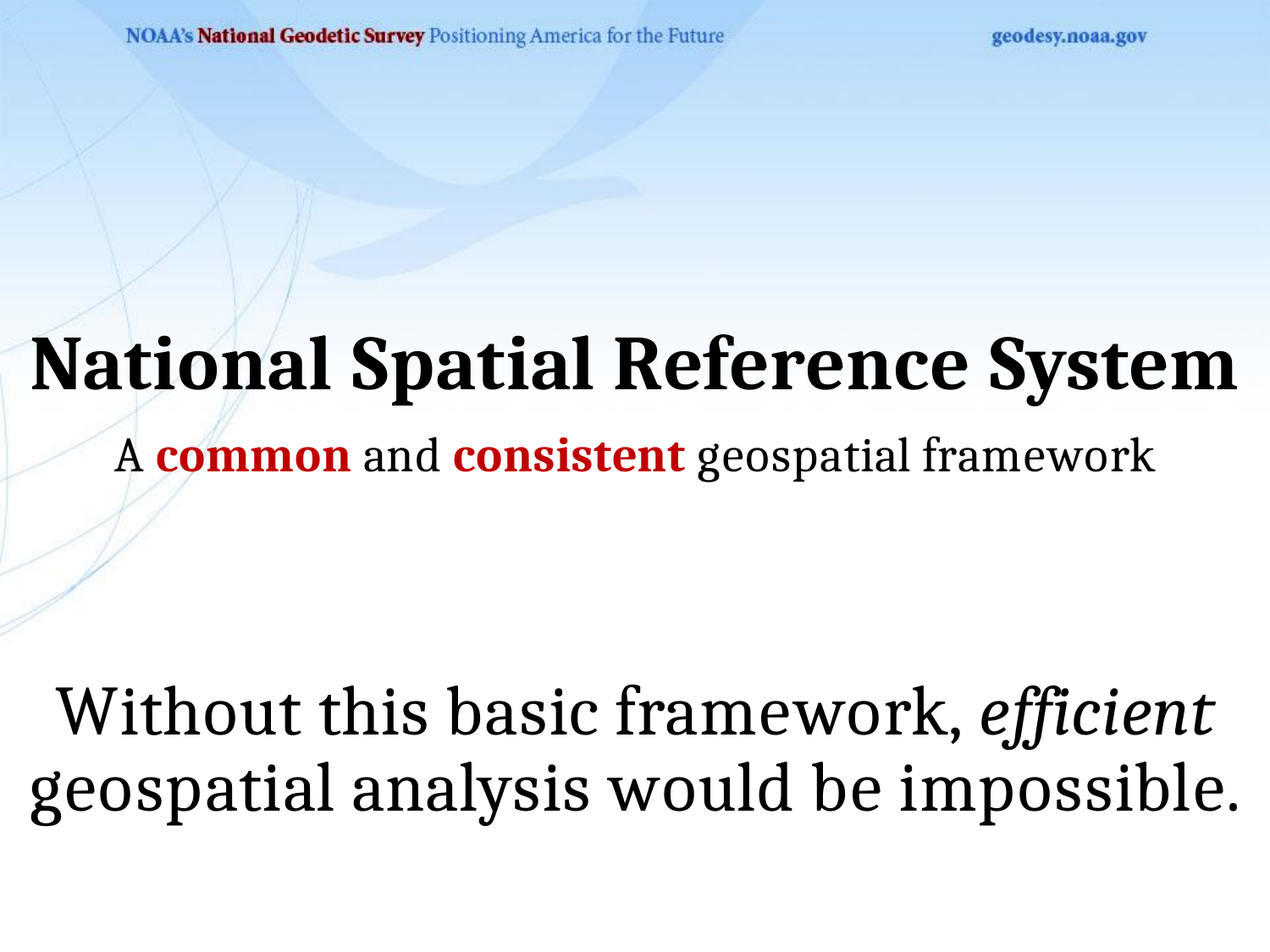

National Spatial Reference System
A common and consistent geospatial framework
Without this basic framework, efficient geospatial analysis would be impossible.